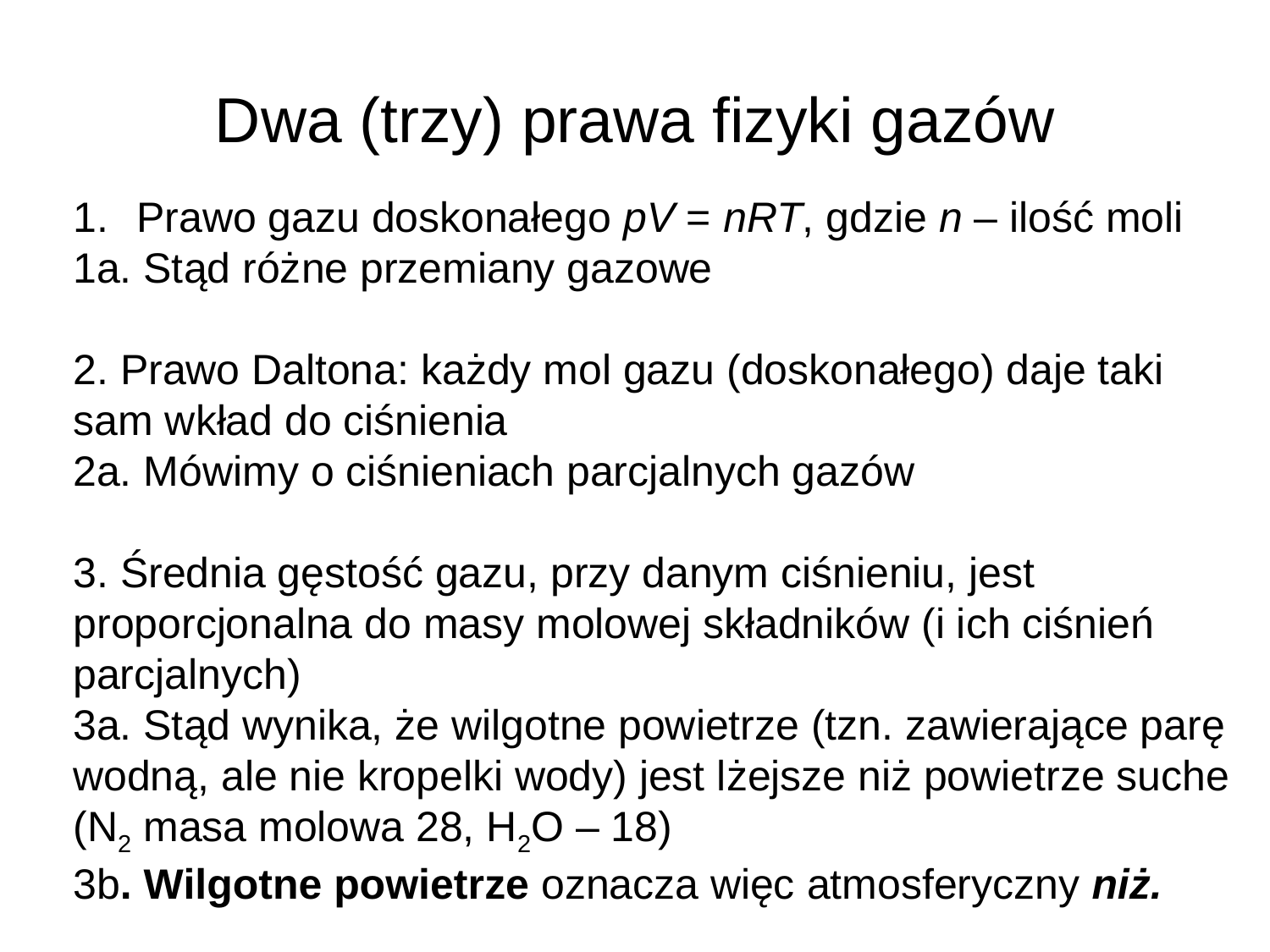

# Dwa (trzy) prawa fizyki gazów
Prawo gazu doskonałego pV = nRT, gdzie n – ilość moli
1a. Stąd różne przemiany gazowe

2. Prawo Daltona: każdy mol gazu (doskonałego) daje taki sam wkład do ciśnienia
2a. Mówimy o ciśnieniach parcjalnych gazów

3. Średnia gęstość gazu, przy danym ciśnieniu, jest proporcjonalna do masy molowej składników (i ich ciśnień parcjalnych)
3a. Stąd wynika, że wilgotne powietrze (tzn. zawierające parę wodną, ale nie kropelki wody) jest lżejsze niż powietrze suche (N2 masa molowa 28, H2O – 18)
3b. Wilgotne powietrze oznacza więc atmosferyczny niż.